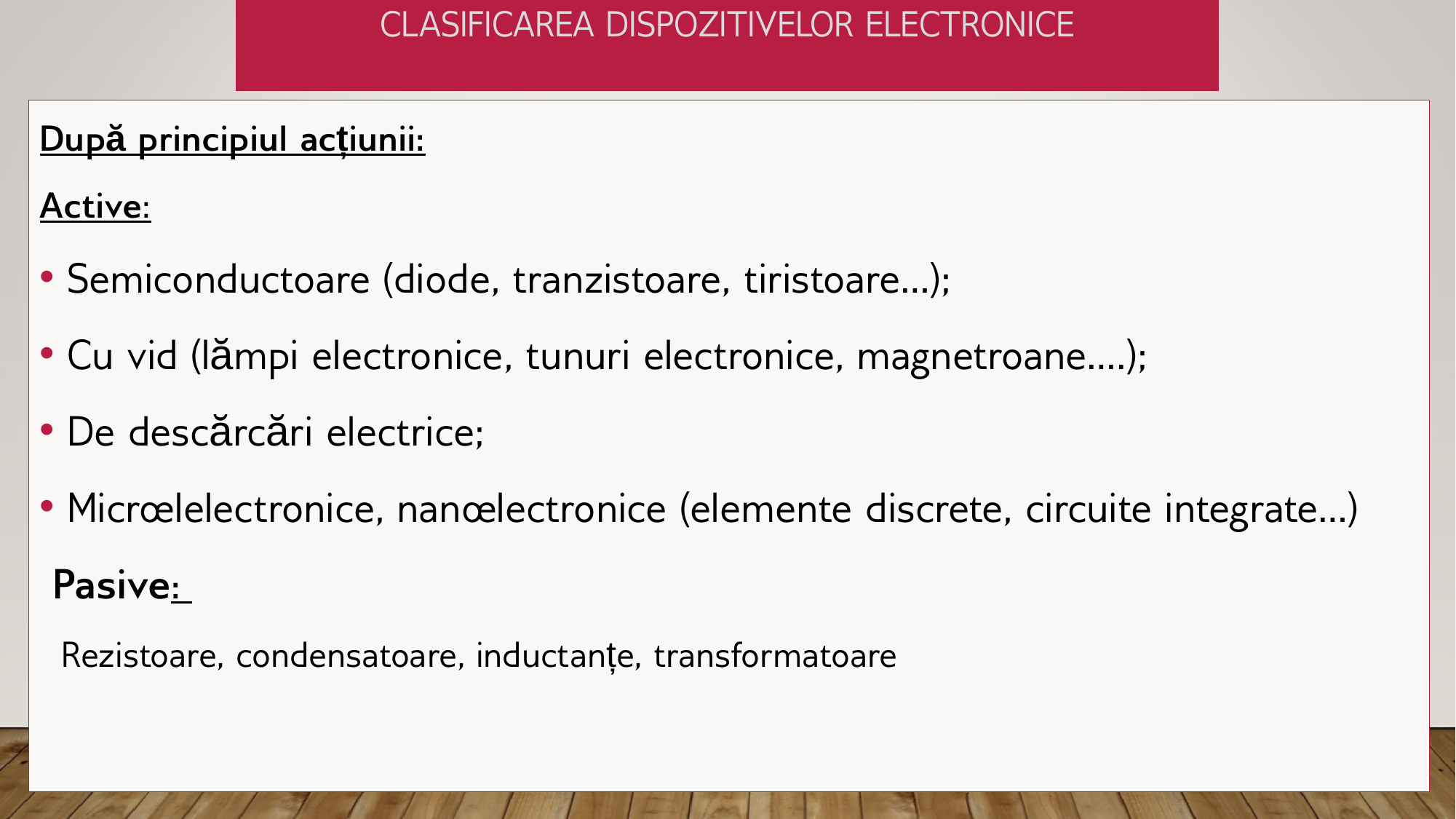

# Clasificarea dispozitivelor electronice
După principiul acțiunii:
Active:
Semiconductoare (diode, tranzistoare, tiristoare…);
Cu vid (lămpi electronice, tunuri electronice, magnetroane….);
De descărcări electrice;
Microelelectronice, nanoelectronice (elemente discrete, circuite integrate…)
 Pasive:
  Rezistoare, condensatoare, inductanțe, transformatoare